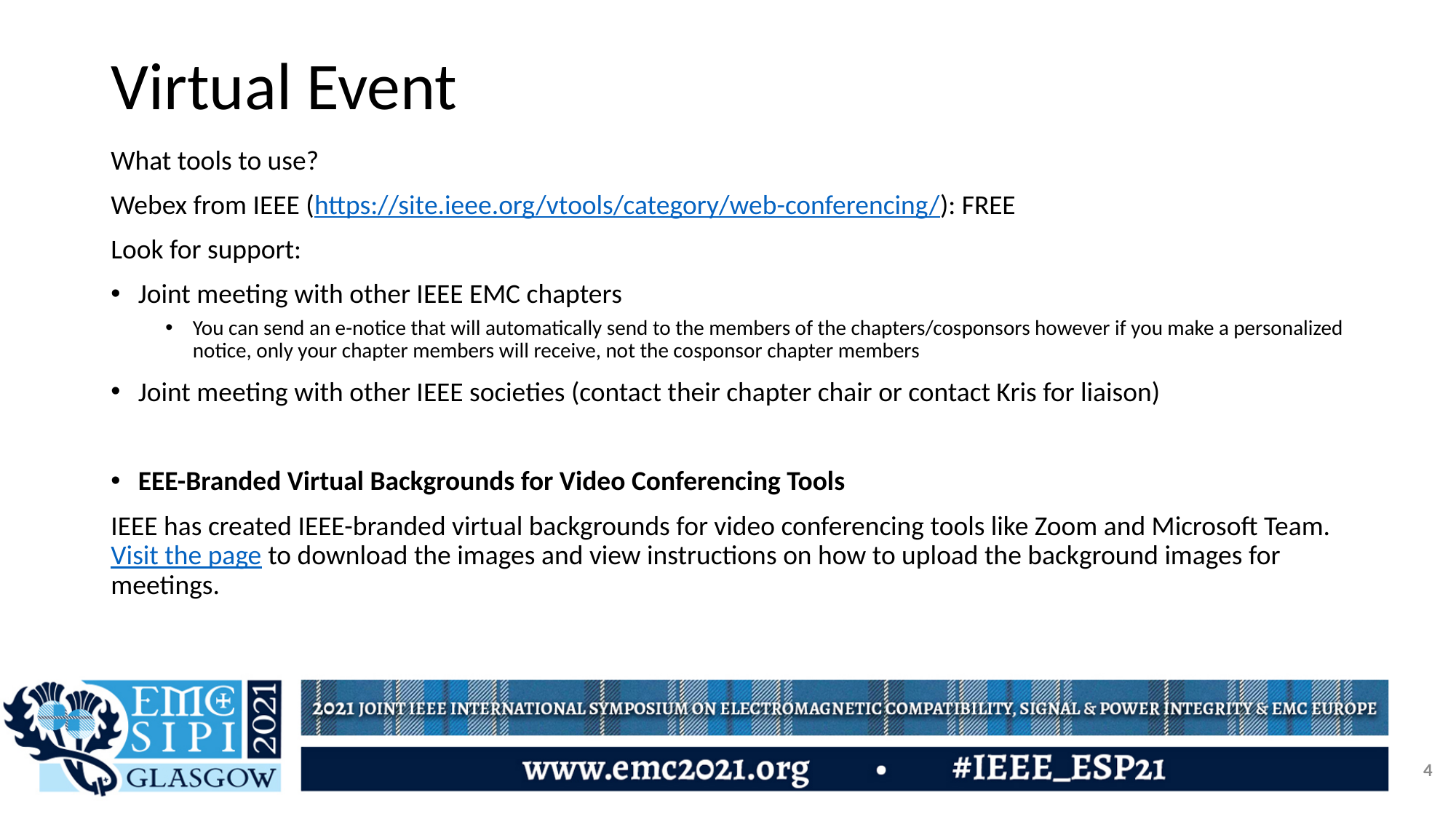

# Virtual Event
What tools to use?
Webex from IEEE (https://site.ieee.org/vtools/category/web-conferencing/): FREE
Look for support:
Joint meeting with other IEEE EMC chapters
You can send an e-notice that will automatically send to the members of the chapters/cosponsors however if you make a personalized notice, only your chapter members will receive, not the cosponsor chapter members
Joint meeting with other IEEE societies (contact their chapter chair or contact Kris for liaison)

EEE-Branded Virtual Backgrounds for Video Conferencing Tools
IEEE has created IEEE-branded virtual backgrounds for video conferencing tools like Zoom and Microsoft Team. Visit the page to download the images and view instructions on how to upload the background images for meetings.

4